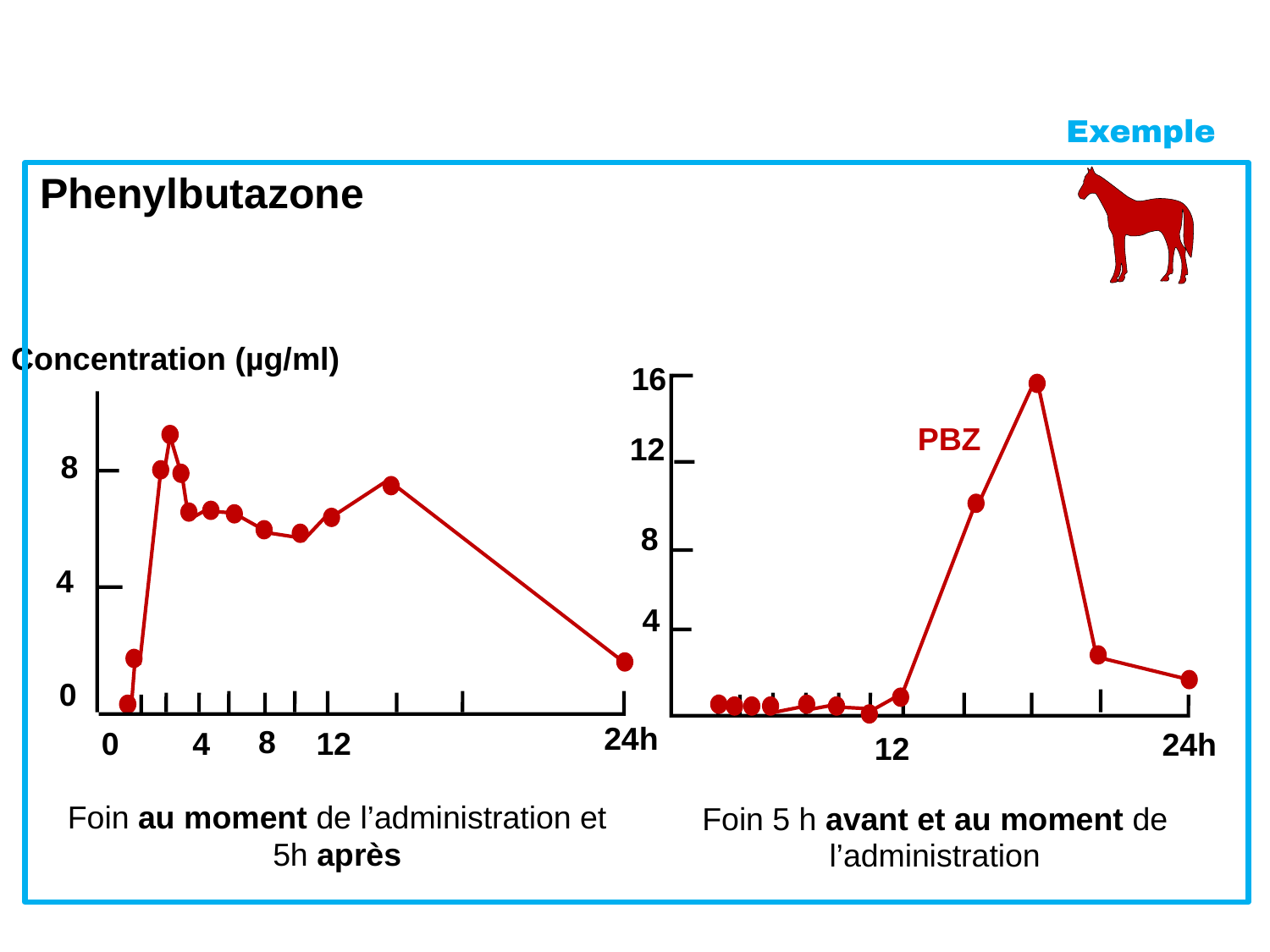

Exemple
Phenylbutazone

Concentration (µg/ml)
16

PBZ

12

8

8

4

4

0

8
0
4
12
24h
12
24h
Foin au moment de l’administration et 5h après
Foin 5 h avant et au moment de l’administration